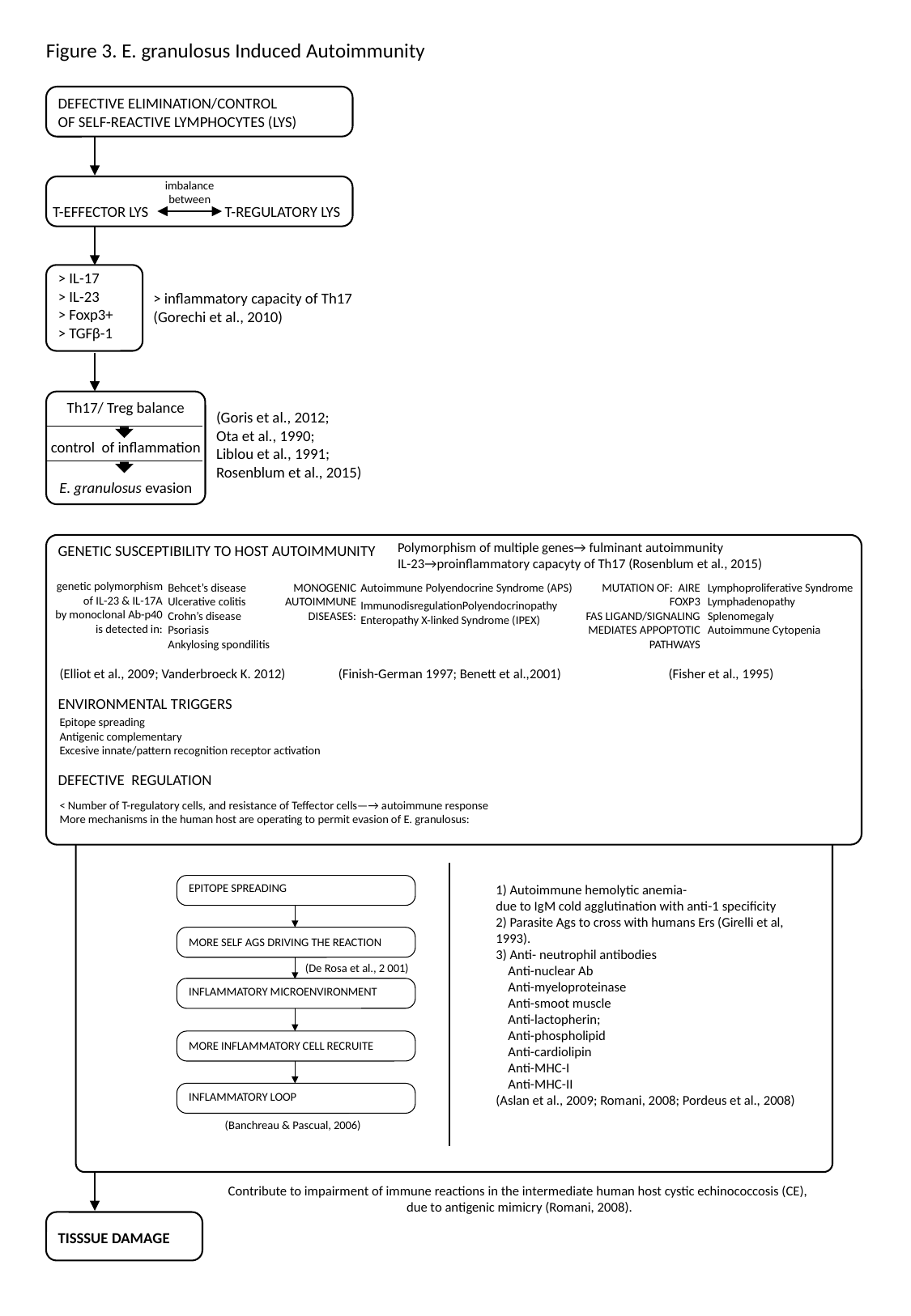

Figure 3. E. granulosus Induced Autoimmunity

DEFECTIVE ELIMINATION/CONTROL
OF SELF-REACTIVE LYMPHOCYTES (LYS)
imbalance
between

T-EFFECTOR LYS
T-REGULATORY LYS
˃ IL-17
˃ IL-23
˃ Foxp3+
˃ TGFβ-1

˃ inflammatory capacity of Th17
(Gorechi et al., 2010)

Th17/ Treg balance
(Goris et al., 2012;
Ota et al., 1990;
Liblou et al., 1991;
Rosenblum et al., 2015)

control  of inflammation

E. granulosus evasion
Polymorphism of multiple genes→ fulminant autoimmunity
IL-23→proinflammatory capacyty of Th17 (Rosenblum et al., 2015)

GENETIC SUSCEPTIBILITY TO HOST AUTOIMMUNITY
genetic polymorphism
of IL-23 & IL-17A
by monoclonal Ab-p40
is detected in:
Behcet’s disease
Ulcerative colitis
Crohn’s disease
Psoriasis
Ankylosing spondilitis
MONOGENIC
AUTOIMMUNE
DISEASES:
Autoimmune Polyendocrine Syndrome (APS)

ImmunodisregulationPolyendocrinopathy
Enteropathy X-linked Syndrome (IPEX)
MUTATION OF:  AIRE
FOXP3
FAS LIGAND/SIGNALING
MEDIATES APPOPTOTIC
PATHWAYS
Lymphoproliferative Syndrome
Lymphadenopathy
Splenomegaly
Autoimmune Cytopenia
(Elliot et al., 2009; Vanderbroeck K. 2012)
(Finish-German 1997; Benett et al.,2001)
(Fisher et al., 1995)
ENVIRONMENTAL TRIGGERS
Epitope spreading
Antigenic complementary
Excesive innate/pattern recognition receptor activation
DEFECTIVE  REGULATION
< Number of T-regulatory cells, and resistance of Teffector cells—→ autoimmune response
More mechanisms in the human host are operating to permit evasion of E. granulosus:

EPITOPE SPREADING

1) Autoimmune hemolytic anemia-
due to IgM cold agglutination with anti-1 specificity
2) Parasite Ags to cross with humans Ers (Girelli et al, 1993).
3) Anti- neutrophil antibodies
    Anti-nuclear Ab
    Anti-myeloproteinase
    Anti-smoot muscle
    Anti-lactopherin;
    Anti-phospholipid
    Anti-cardiolipin
    Anti-MHC-I
    Anti-MHC-II
(Aslan et al., 2009; Romani, 2008; Pordeus et al., 2008)

MORE SELF AGS DRIVING THE REACTION
(De Rosa et al., 2 001)

INFLAMMATORY MICROENVIRONMENT

MORE INFLAMMATORY CELL RECRUITE

INFLAMMATORY LOOP
(Banchreau & Pascual, 2006)
Contribute to impairment of immune reactions in the intermediate human host cystic echinococcosis (CE),
due to antigenic mimicry (Romani, 2008).

TISSSUE DAMAGE